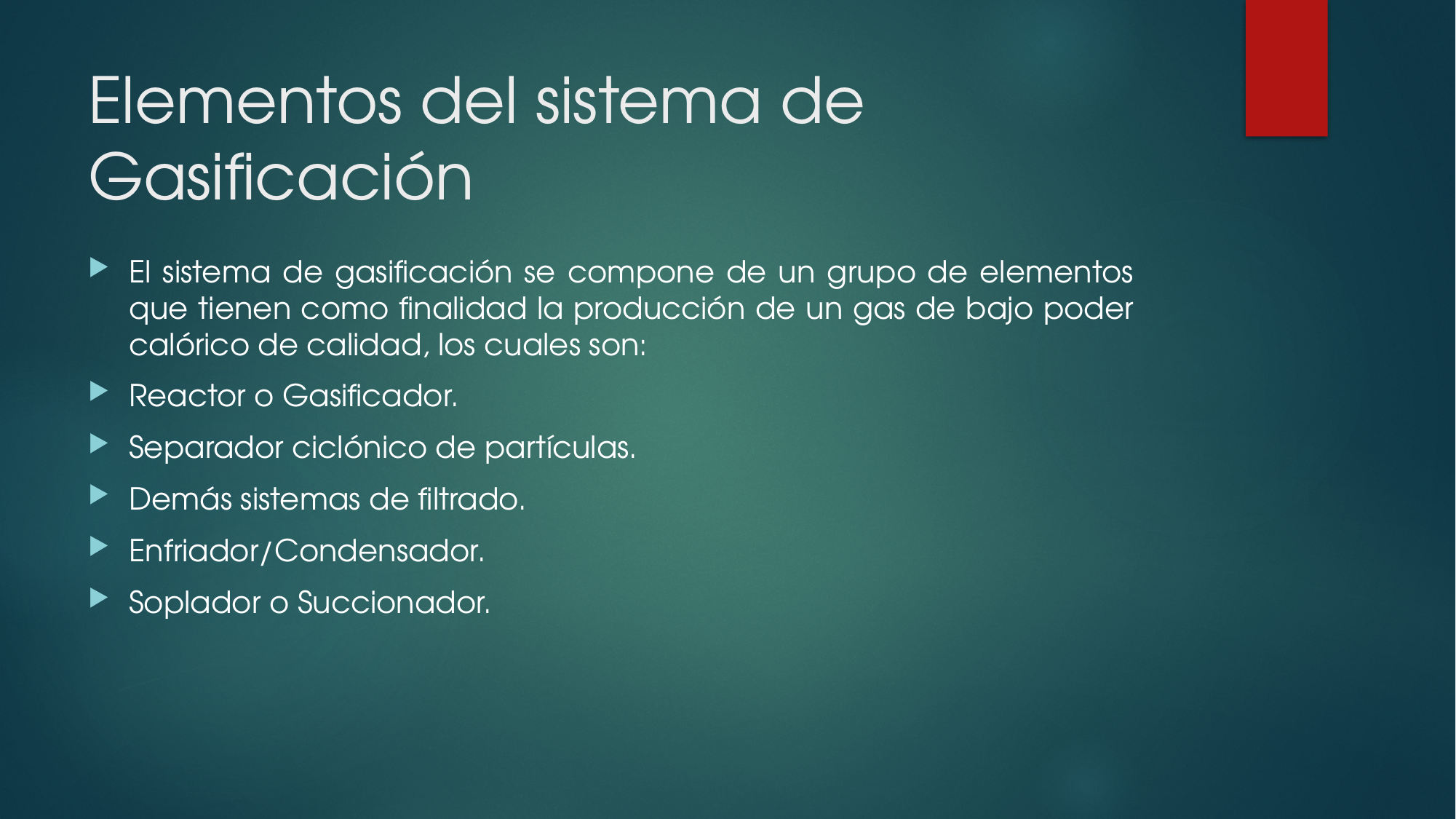

# Elementos del sistema de Gasificación
El sistema de gasificación se compone de un grupo de elementos que tienen como finalidad la producción de un gas de bajo poder calórico de calidad, los cuales son:
Reactor o Gasificador.
Separador ciclónico de partículas.
Demás sistemas de filtrado.
Enfriador/Condensador.
Soplador o Succionador.